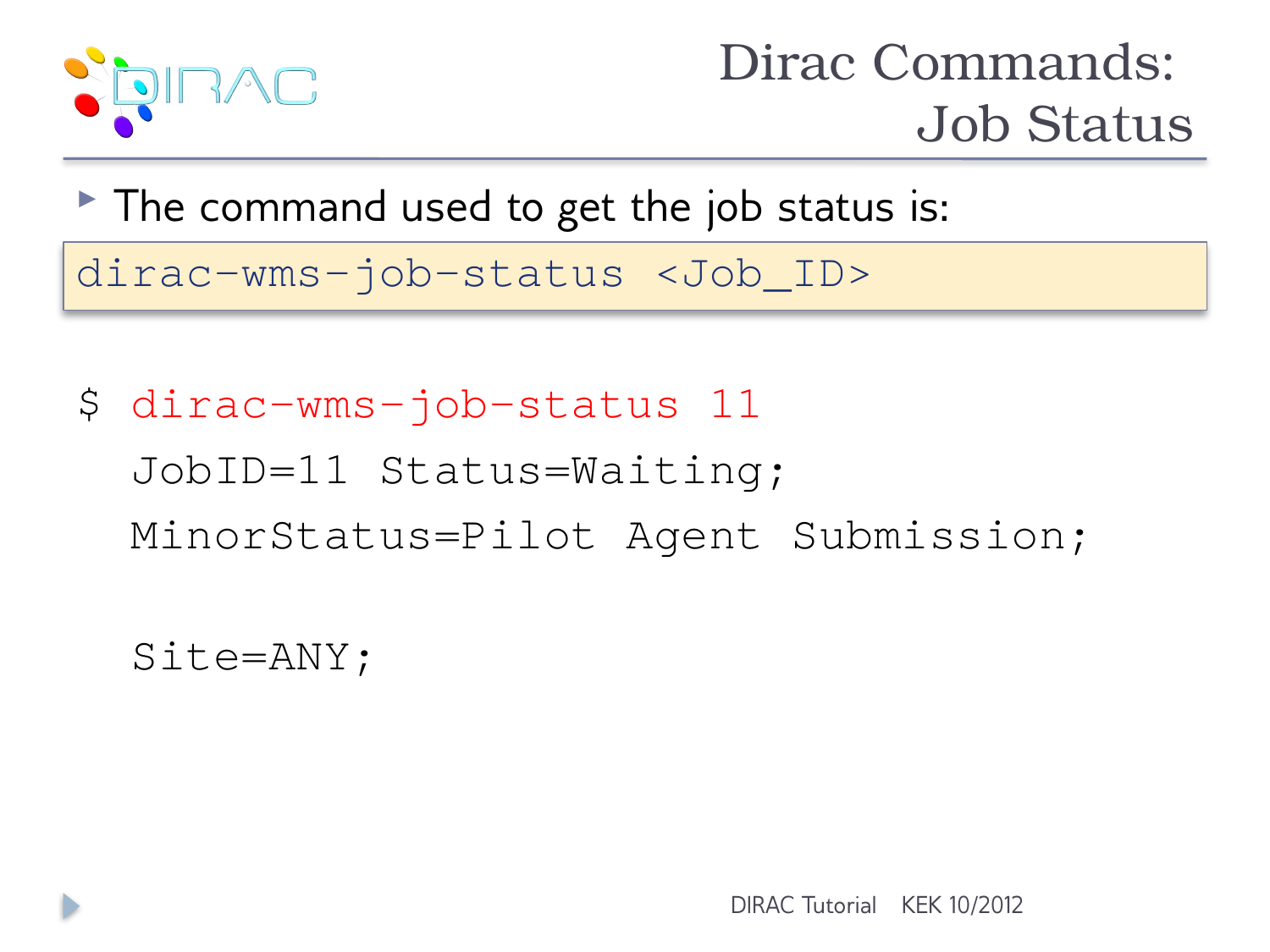

# Dirac Commands: Job Status
The command used to get the job status is:
dirac-wms-job-status <Job_ID>

$ dirac-wms-job-status 11
  JobID=11 Status=Waiting;
  MinorStatus=Pilot Agent Submission;
  Site=ANY;

DIRAC Tutorial
KEK 10/2012